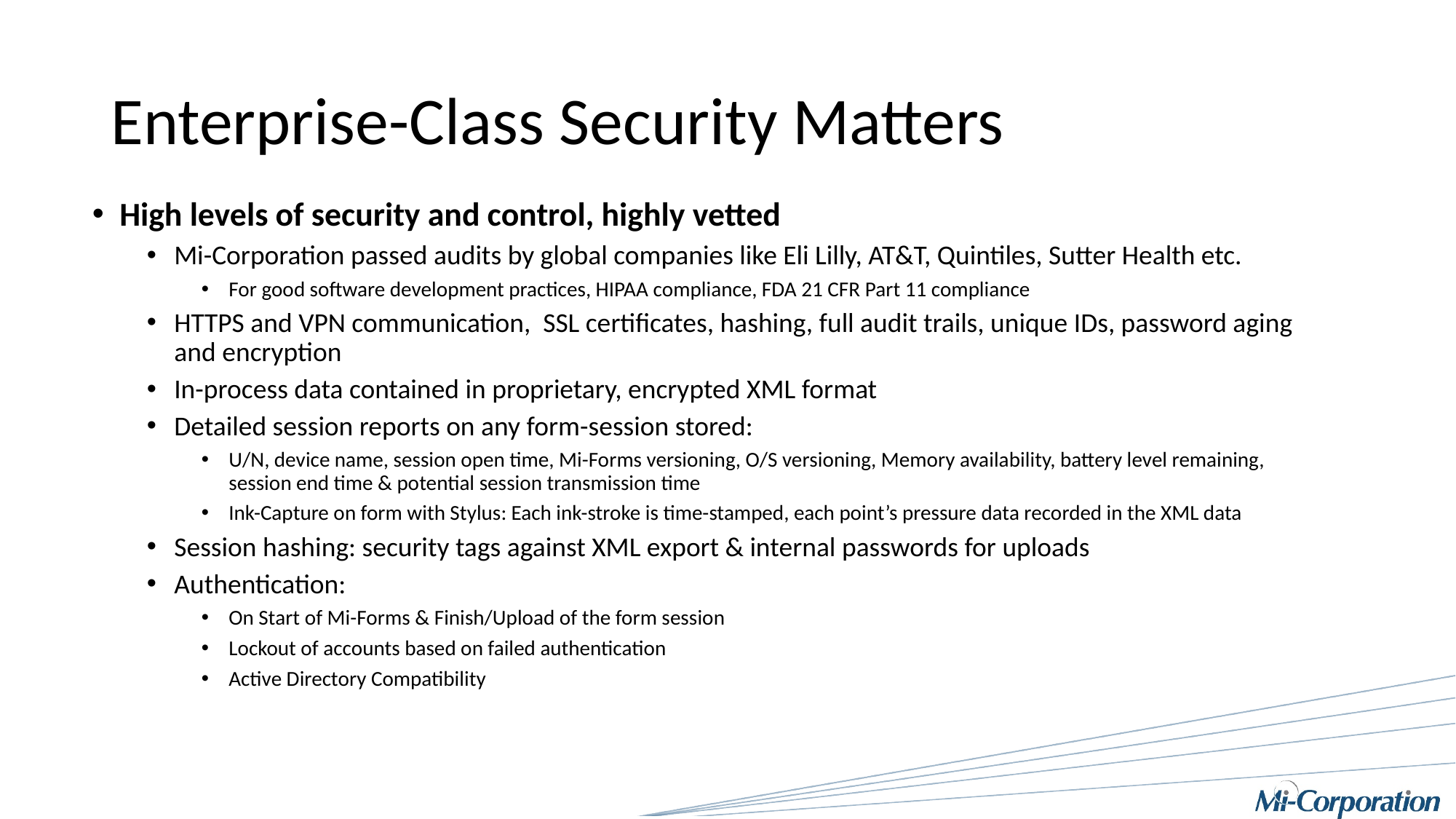

# Enterprise-Class Security Matters
High levels of security and control, highly vetted
Mi-Corporation passed audits by global companies like Eli Lilly, AT&T, Quintiles, Sutter Health etc.
For good software development practices, HIPAA compliance, FDA 21 CFR Part 11 compliance
HTTPS and VPN communication,  SSL certificates, hashing, full audit trails, unique IDs, password aging and encryption
In-process data contained in proprietary, encrypted XML format
Detailed session reports on any form-session stored:
U/N, device name, session open time, Mi-Forms versioning, O/S versioning, Memory availability, battery level remaining, session end time & potential session transmission time
Ink-Capture on form with Stylus: Each ink-stroke is time-stamped, each point’s pressure data recorded in the XML data
Session hashing: security tags against XML export & internal passwords for uploads
Authentication:
On Start of Mi-Forms & Finish/Upload of the form session
Lockout of accounts based on failed authentication
Active Directory Compatibility